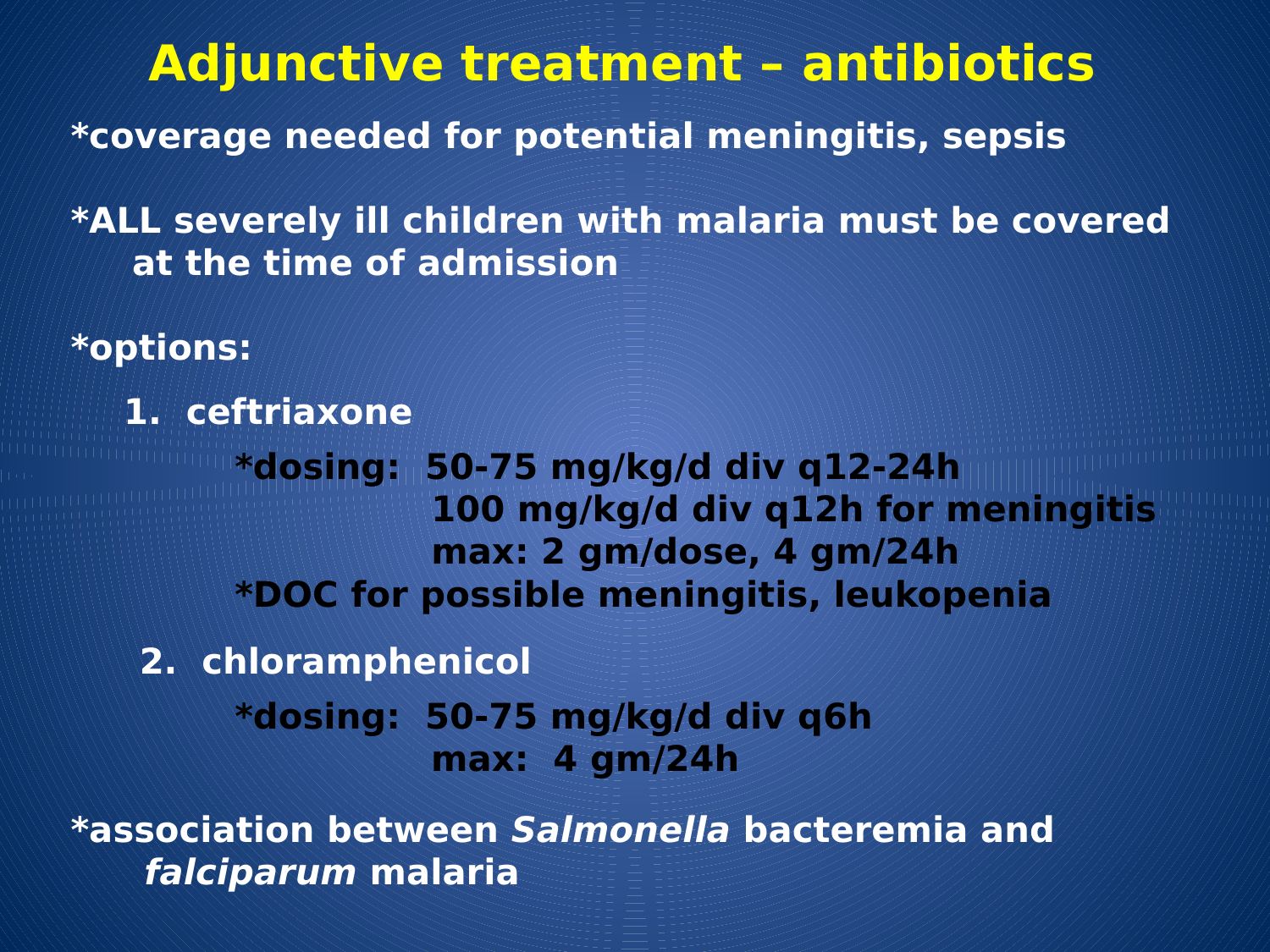

Adjunctive treatment – antibiotics
*coverage needed for potential meningitis, sepsis

*ALL severely ill children with malaria must be covered
     at the time of admission

*options:

1.  ceftriaxone
*dosing:  50-75 mg/kg/d div q12-24h
                100 mg/kg/d div q12h for meningitis
                max: 2 gm/dose, 4 gm/24h
*DOC for possible meningitis, leukopenia

2.  chloramphenicol
*dosing:  50-75 mg/kg/d div q6h
                max:  4 gm/24h

*association between Salmonella bacteremia and
      falciparum malaria